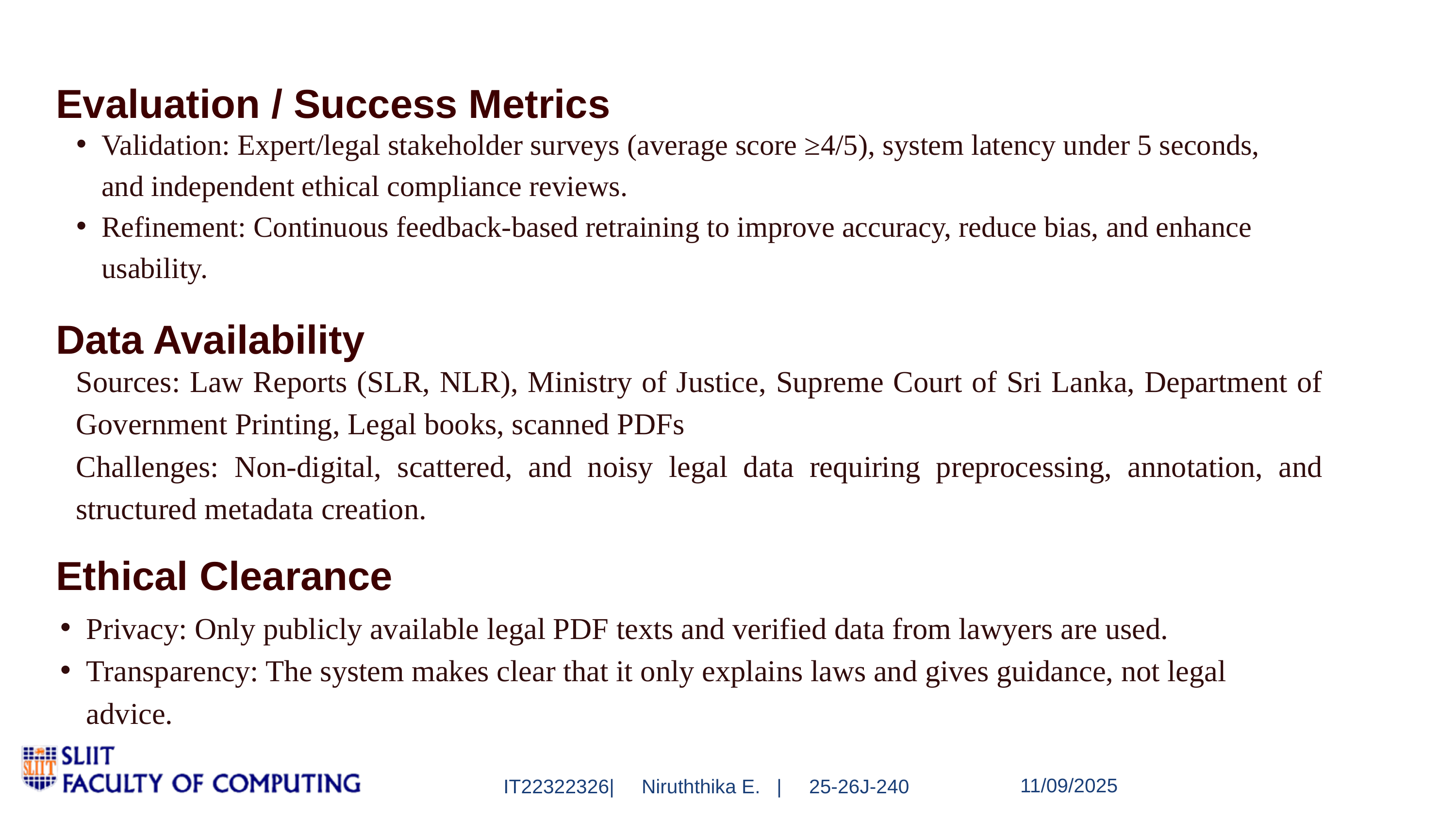

Evaluation / Success Metrics

Validation: Expert/legal stakeholder surveys (average score ≥4/5), system latency under 5 seconds, and independent ethical compliance reviews.
Refinement: Continuous feedback-based retraining to improve accuracy, reduce bias, and enhance usability.

Data Availability
Sources: Law Reports (SLR, NLR), Ministry of Justice, Supreme Court of Sri Lanka, Department of Government Printing, Legal books, scanned PDFs
Challenges: Non-digital, scattered, and noisy legal data requiring preprocessing, annotation, and structured metadata creation.

Ethical Clearance
Privacy: Only publicly available legal PDF texts and verified data from lawyers are used.
Transparency: The system makes clear that it only explains laws and gives guidance, not legal advice.

IT22322326|     Niruththika E.   |     25-26J-240
11/09/2025